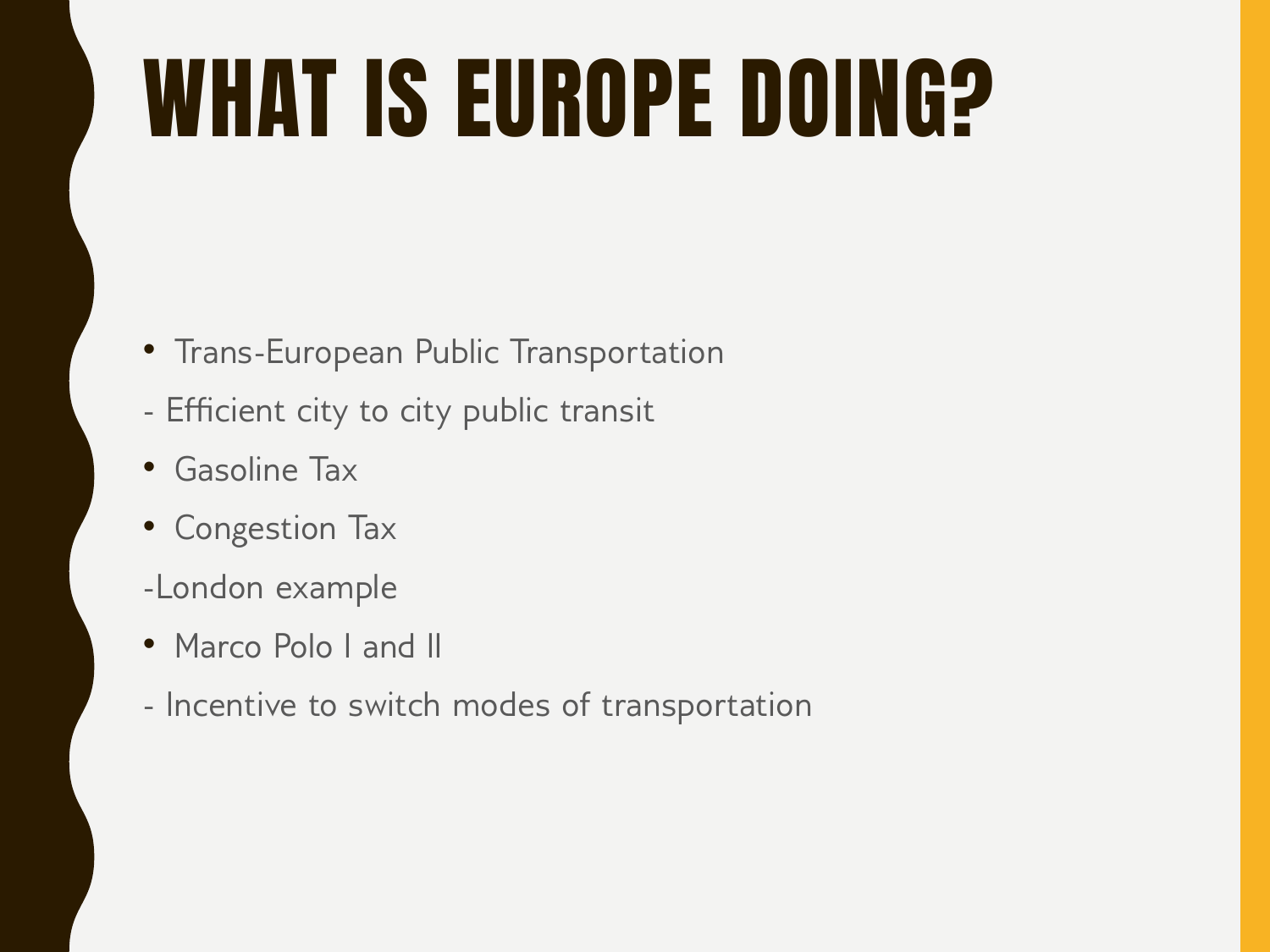

# What is Europe Doing?
Trans-European Public Transportation
- Efficient city to city public transit
Gasoline Tax
Congestion Tax
-London example
Marco Polo I and II
- Incentive to switch modes of transportation